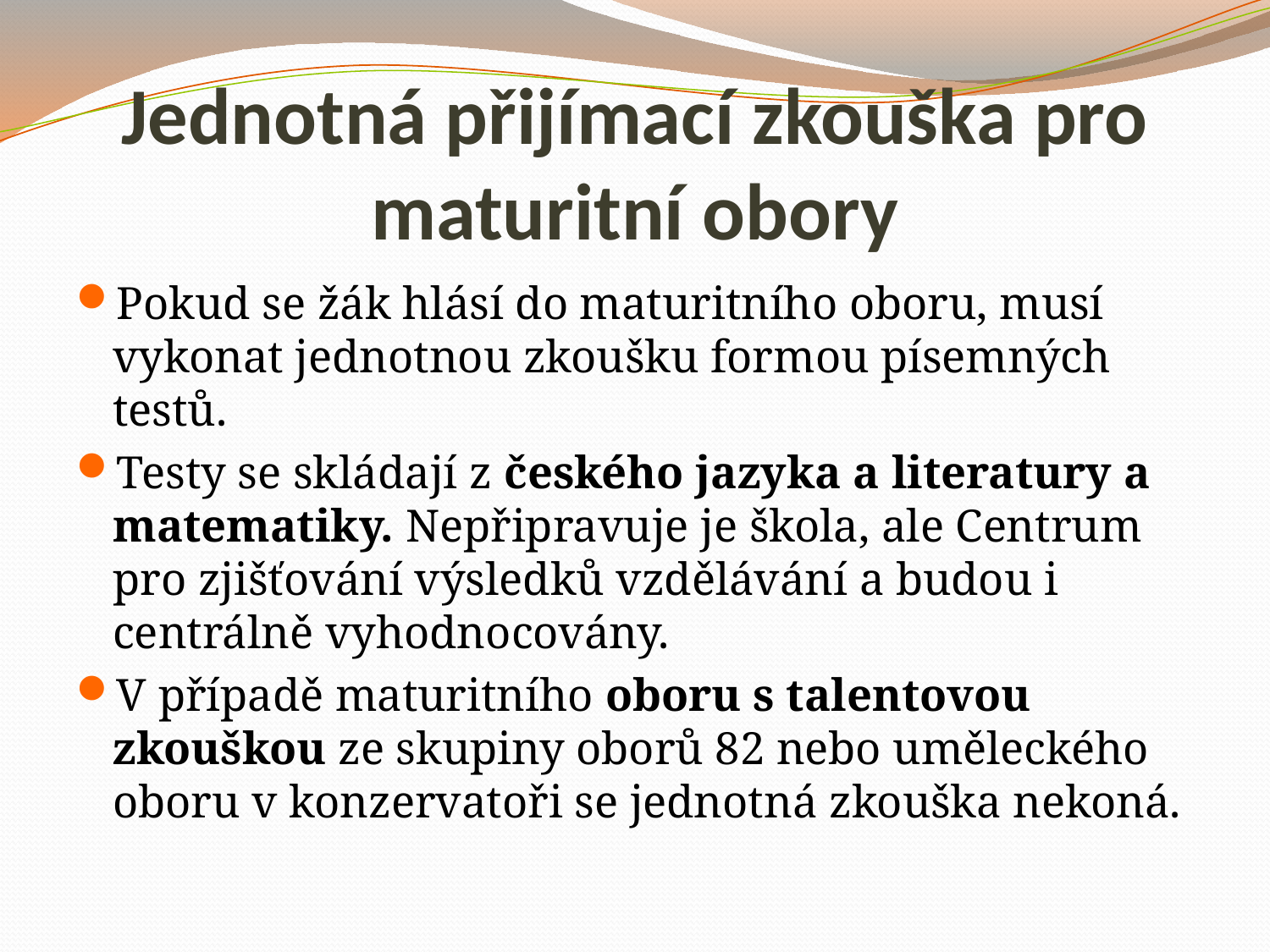

# Jednotná přijímací zkouška pro maturitní obory
Pokud se žák hlásí do maturitního oboru, musí vykonat jednotnou zkoušku formou písemných testů.
Testy se skládají z českého jazyka a literatury a matematiky. Nepřipravuje je škola, ale Centrum pro zjišťování výsledků vzdělávání a budou i centrálně vyhodnocovány.
V případě maturitního oboru s talentovou zkouškou ze skupiny oborů 82 nebo uměleckého oboru v konzervatoři se jednotná zkouška nekoná.